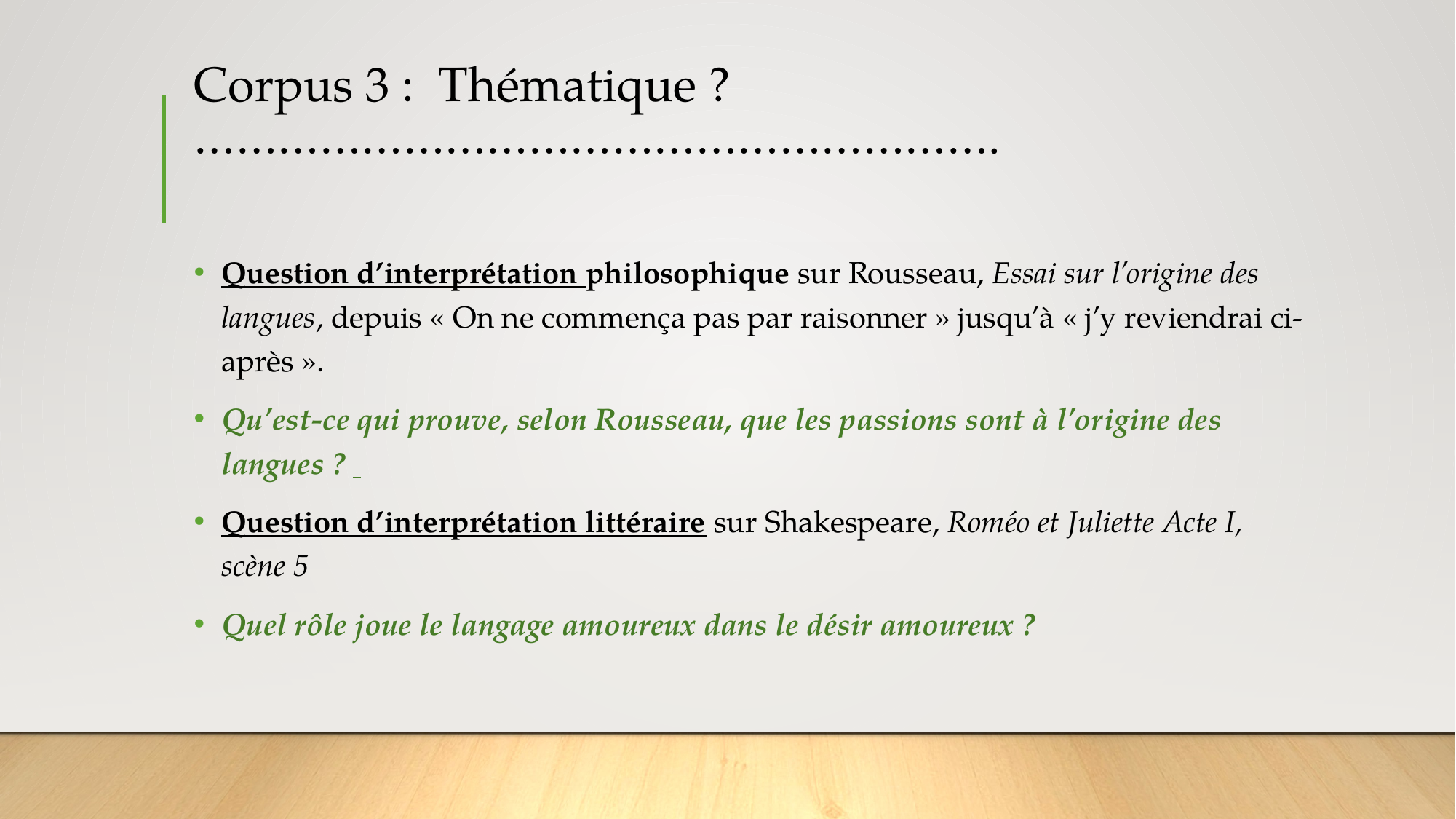

# Corpus 3 :  Thématique ? ………………………………………………….
Question d’interprétation philosophique sur Rousseau, Essai sur l’origine des langues, depuis « On ne commença pas par raisonner » jusqu’à « j’y reviendrai ci-après ».
Qu’est-ce qui prouve, selon Rousseau, que les passions sont à l’origine des langues ?
Question d’interprétation littéraire sur Shakespeare, Roméo et Juliette Acte I, scène 5
Quel rôle joue le langage amoureux dans le désir amoureux ?